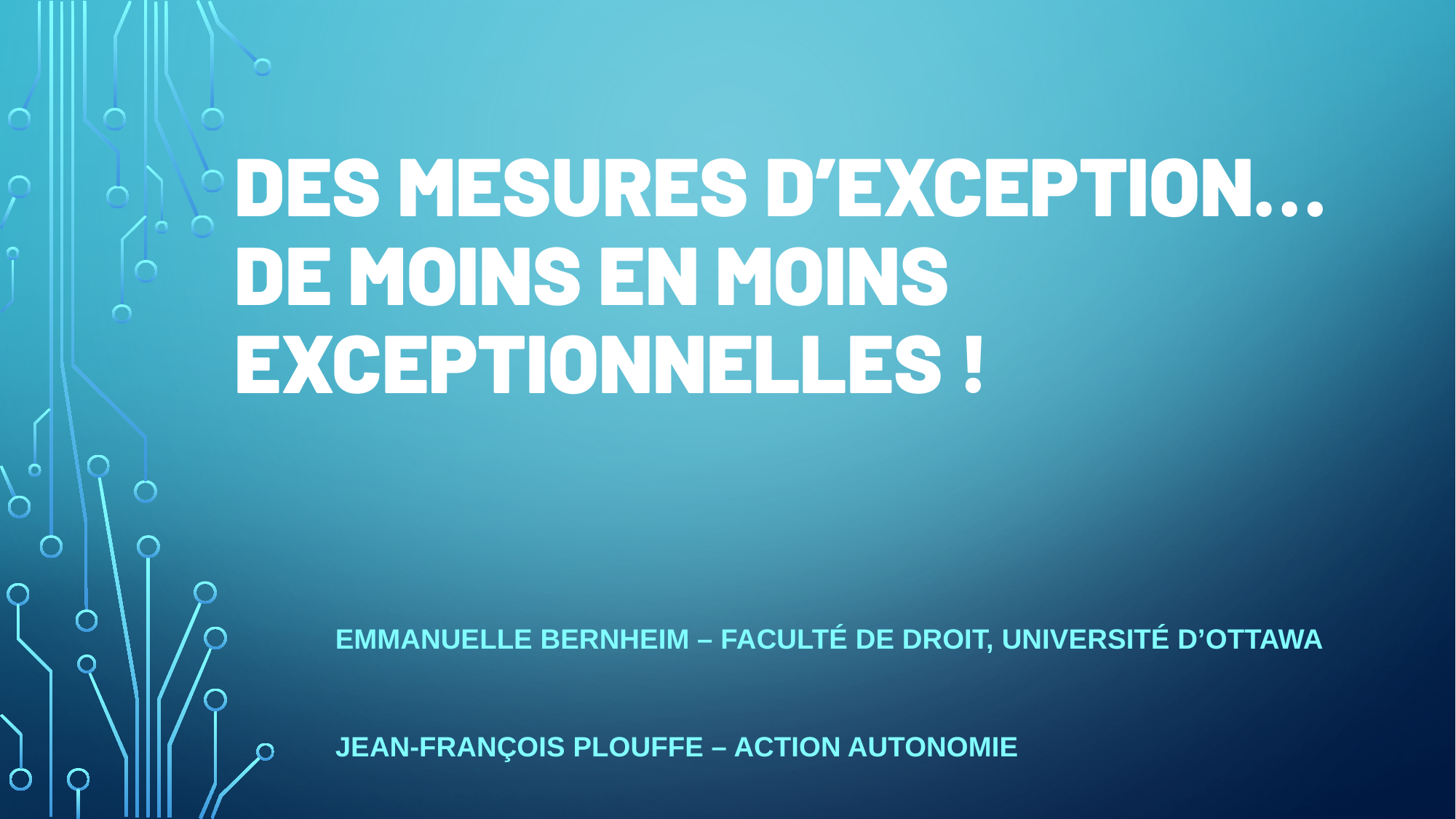

# Des mesures d’Exception… de moins en moins exceptionnelles !
		Emmanuelle Bernheim – Faculté de Droit, Université d’ottawa

				Jean-François Plouffe – Action Autonomie